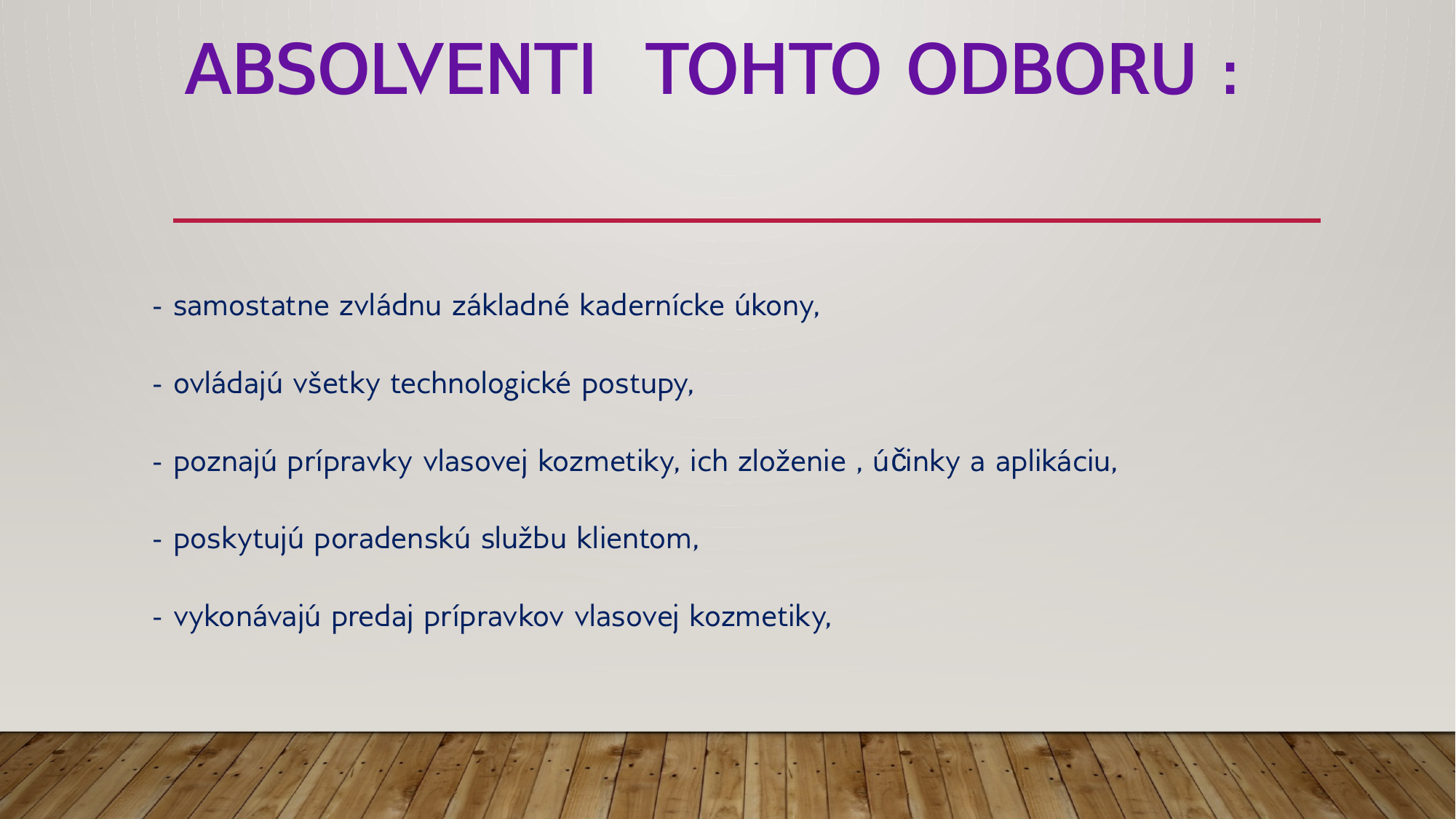

# Absolventi  tohto odboru :
- samostatne zvládnu základné kadernícke úkony,
- ovládajú všetky technologické postupy,
- poznajú prípravky vlasovej kozmetiky, ich zloženie , účinky a aplikáciu,
- poskytujú poradenskú službu klientom,
- vykonávajú predaj prípravkov vlasovej kozmetiky,